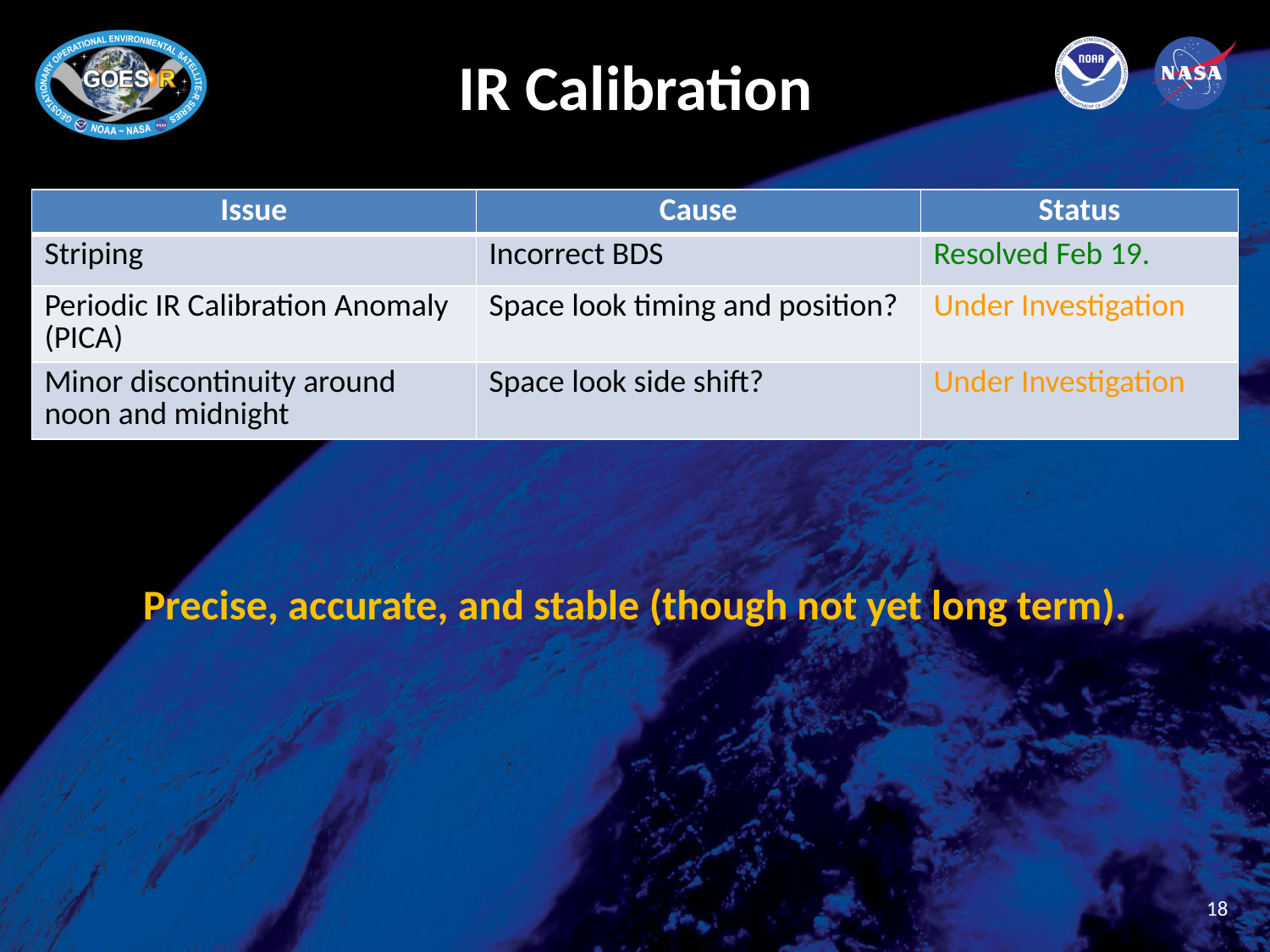

# IR Calibration
| Issue | Cause | Status |
| --- | --- | --- |
| Striping | Incorrect BDS | Resolved Feb 19. |
| Periodic IR Calibration Anomaly (PICA) | Space look timing and position? | Under Investigation |
| Minor discontinuity around noon and midnight | Space look side shift? | Under Investigation |
Precise, accurate, and stable (though not yet long term).
18